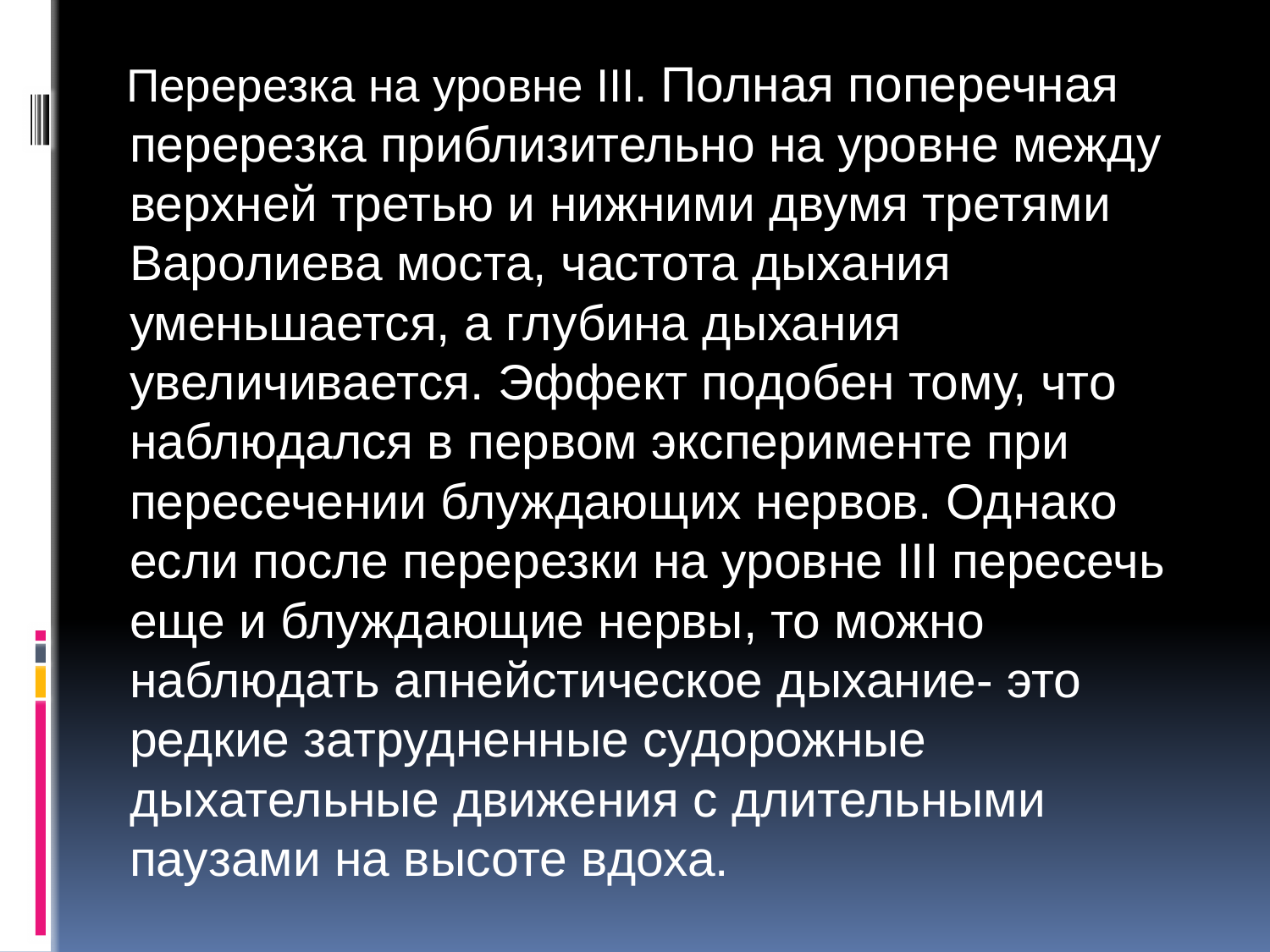

Перерезка на уровне III. Полная поперечная перерезка приблизительно на уровне между верхней третью и нижними двумя третями Варолиева моста, частота дыхания уменьшается, а глубина дыхания увеличивается. Эффект подобен тому, что наблюдался в первом эксперименте при пересечении блуждающих нервов. Однако если после перерезки на уровне III пересечь еще и блуждающие нервы, то можно наблюдать апнейстическое дыхание- это  редкие затрудненные судорожные дыхательные движения с длительными паузами на высоте вдоха.